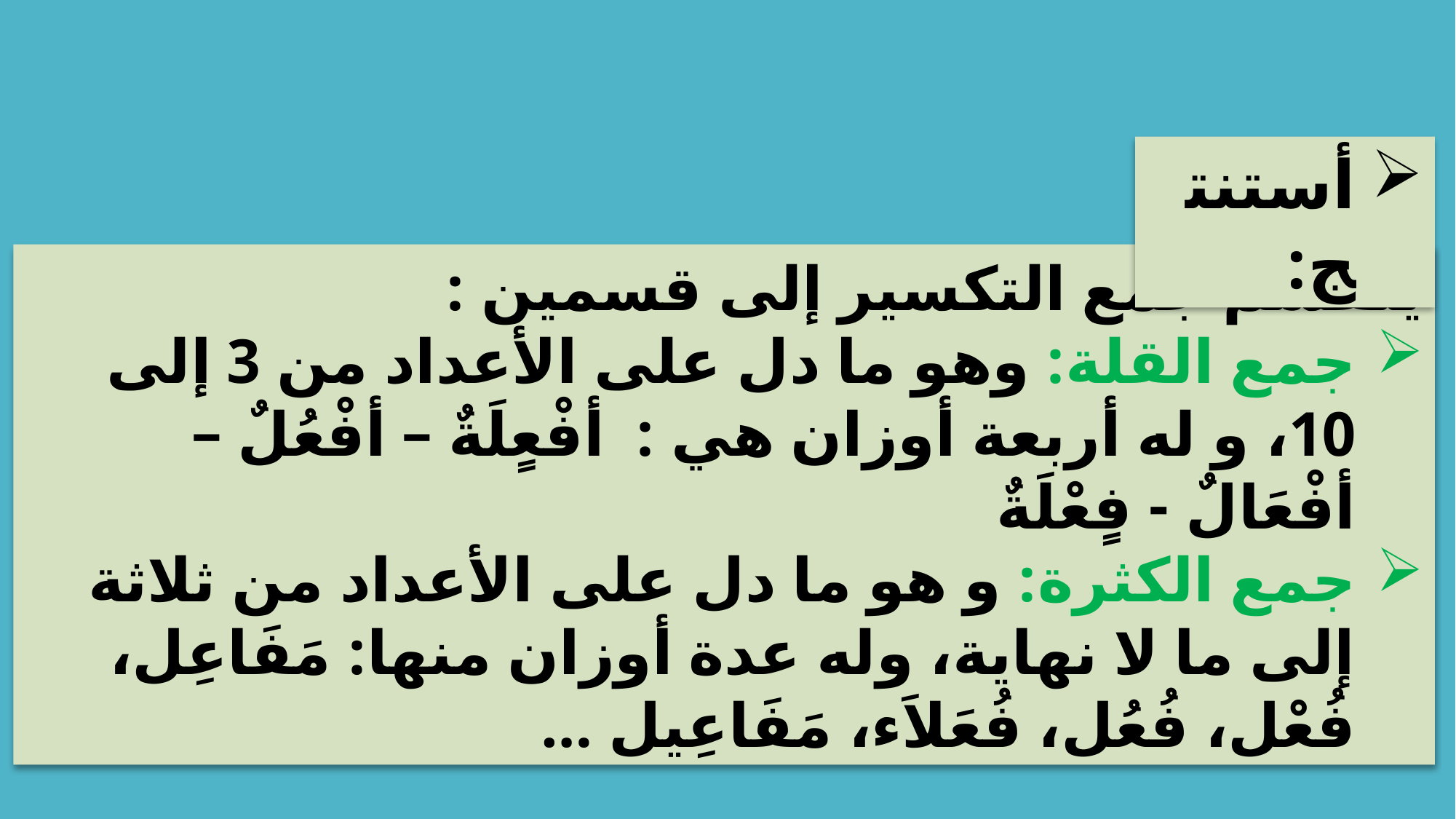

أستنتج:
ينقسم جمع التكسير إلى قسمين :
جمع القلة: وهو ما دل على الأعداد من 3 إلى 10، و له أربعة أوزان هي :  أفْعٍلَةٌ – أفْعُلٌ – أفْعَالٌ - فٍعْلَةٌ
جمع الكثرة: و هو ما دل على الأعداد من ثلاثة إلى ما لا نهاية، وله عدة أوزان منها: مَفَاعِل، فُعْل، فُعُل، فُعَلاَء، مَفَاعِيل …